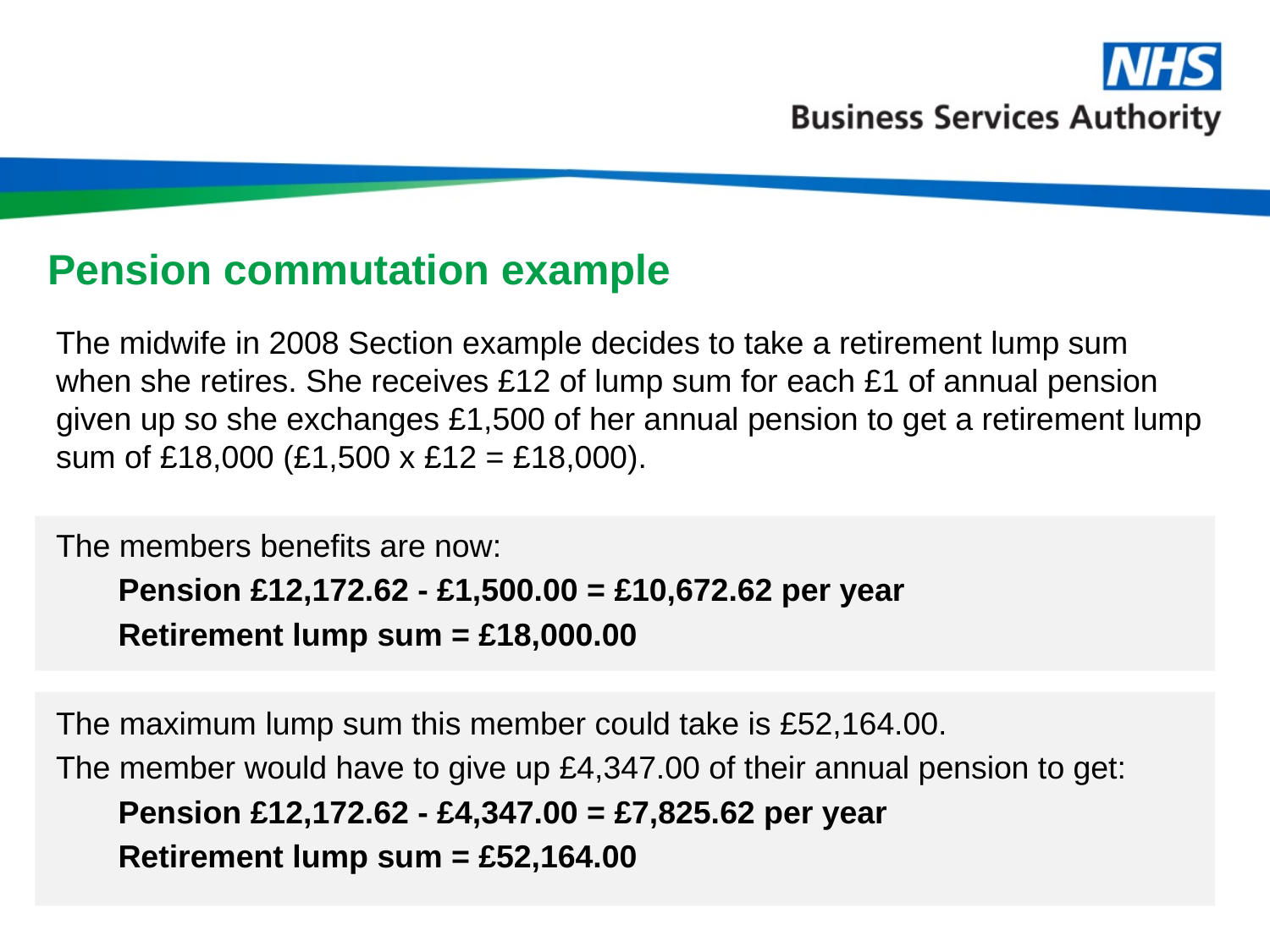

# Pension commutation example
The midwife in 2008 Section example decides to take a retirement lump sum when she retires. She receives £12 of lump sum for each £1 of annual pension given up so she exchanges £1,500 of her annual pension to get a retirement lump sum of £18,000 (£1,500 x £12 = £18,000).

The members benefits are now:
       Pension £12,172.62 - £1,500.00 = £10,672.62 per year
       Retirement lump sum = £18,000.00

The maximum lump sum this member could take is £52,164.00.
The member would have to give up £4,347.00 of their annual pension to get:
       Pension £12,172.62 - £4,347.00 = £7,825.62 per year
       Retirement lump sum = £52,164.00